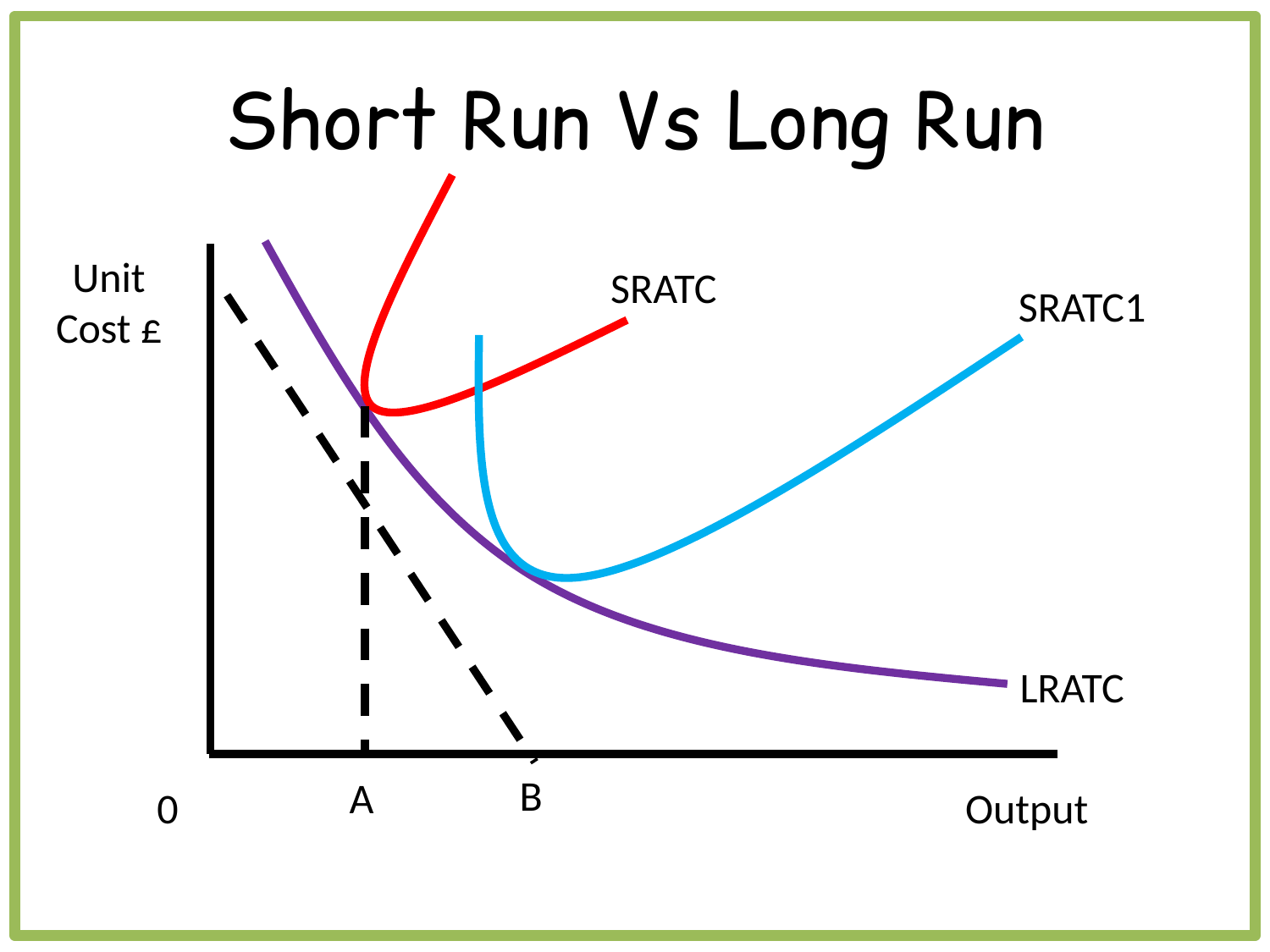

# Short Run Vs Long Run

Unit Cost £
SRATC
SRATC1

LRATC
B
A
0
Output